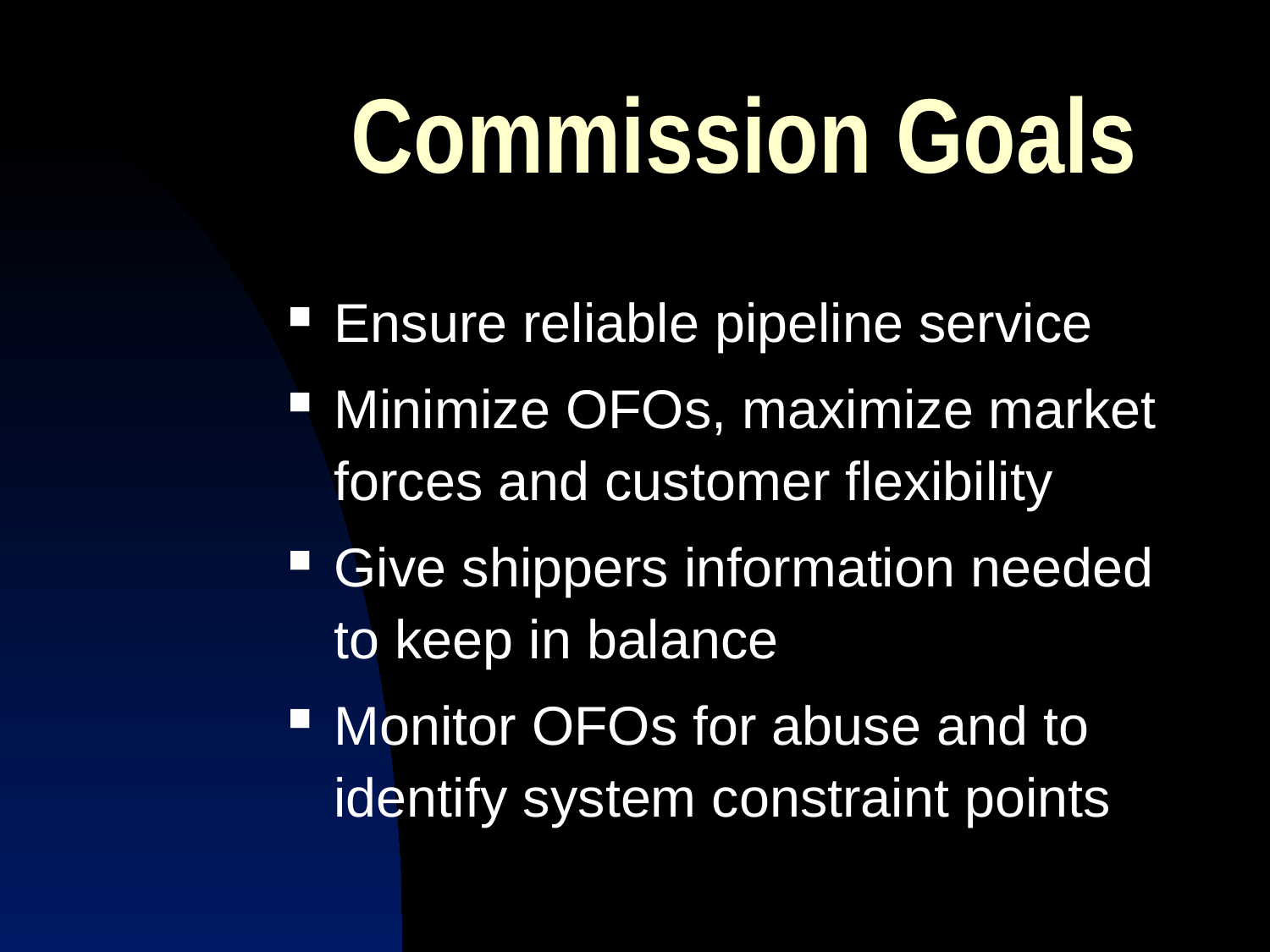

Commission Goals
# Ensure reliable pipeline service
Minimize OFOs, maximize market forces and customer flexibility
Give shippers information needed  to keep in balance
Monitor OFOs for abuse and to identify system constraint points